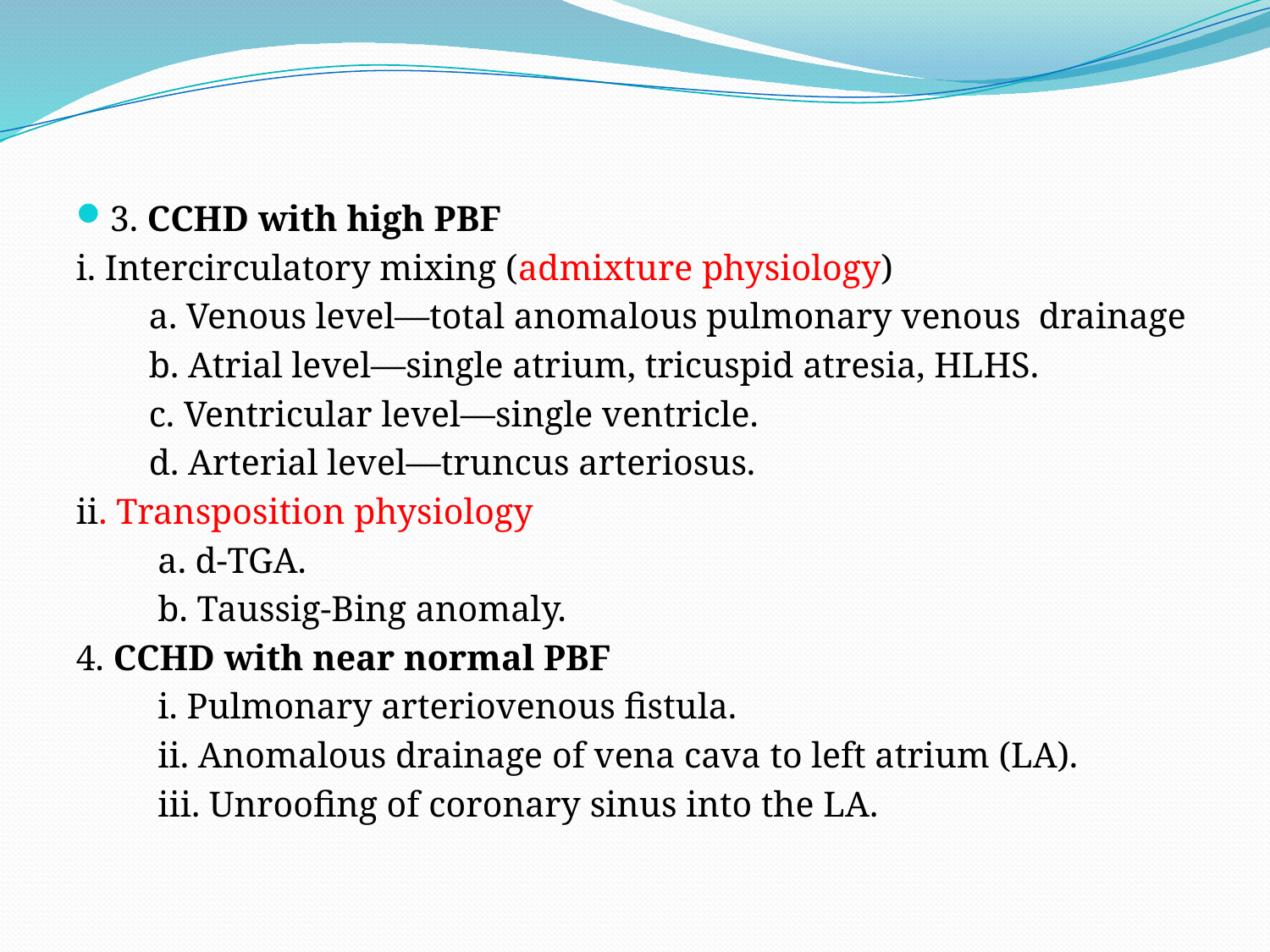

#
3. CCHD with high PBF
i. Intercirculatory mixing (admixture physiology)
        a. Venous level—total anomalous pulmonary venous  drainage
        b. Atrial level—single atrium, tricuspid atresia, HLHS.
        c. Ventricular level—single ventricle.
        d. Arterial level—truncus arteriosus.
ii. Transposition physiology
         a. d-TGA.
         b. Taussig-Bing anomaly.
4. CCHD with near normal PBF
         i. Pulmonary arteriovenous fistula.
         ii. Anomalous drainage of vena cava to left atrium (LA).
         iii. Unroofing of coronary sinus into the LA.